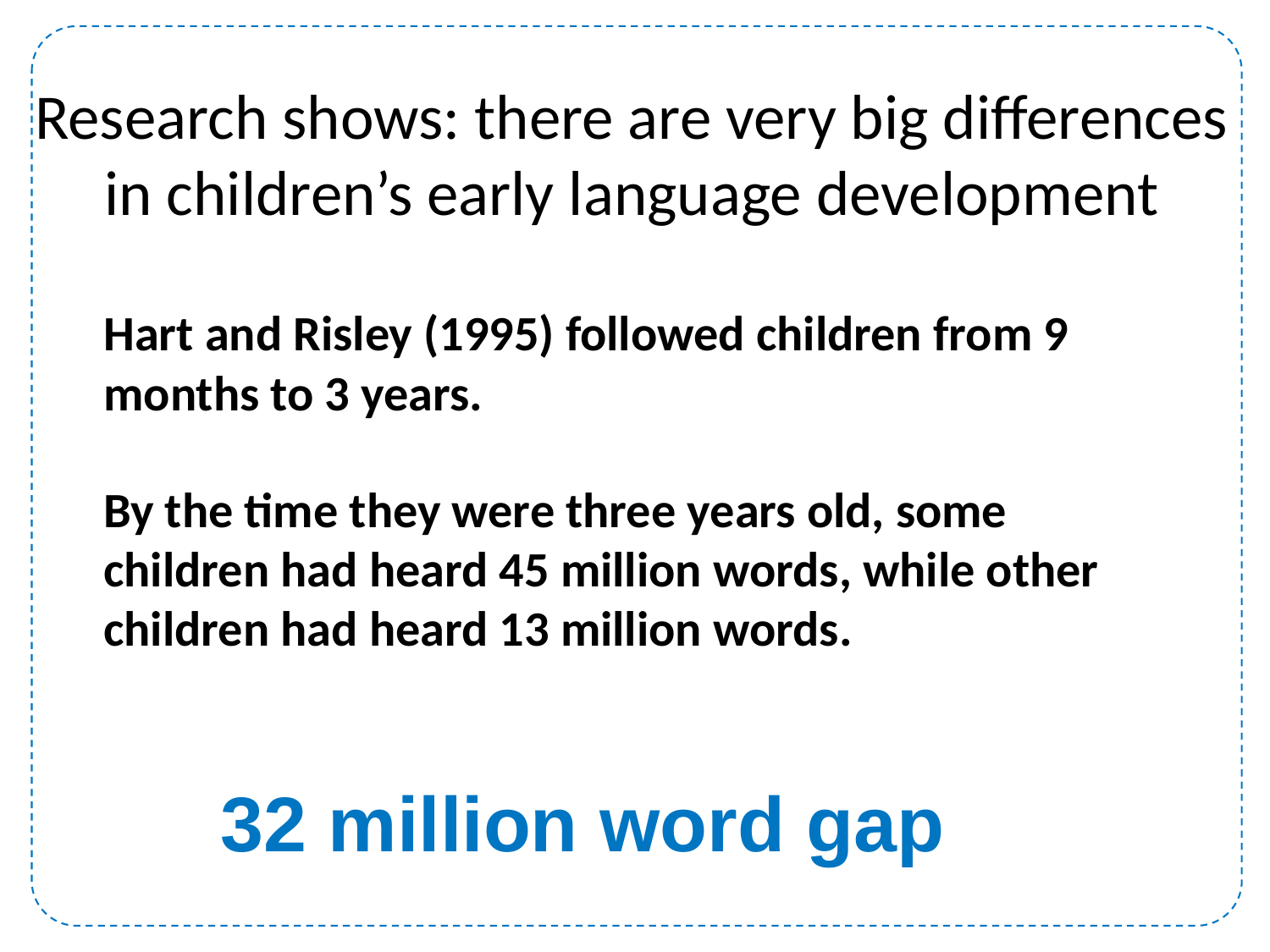

Research shows: there are very big differences in children’s early language development
Hart and Risley (1995) followed children from 9 months to 3 years.
By the time they were three years old, some children had heard 45 million words, while other children had heard 13 million words.
32 million word gap